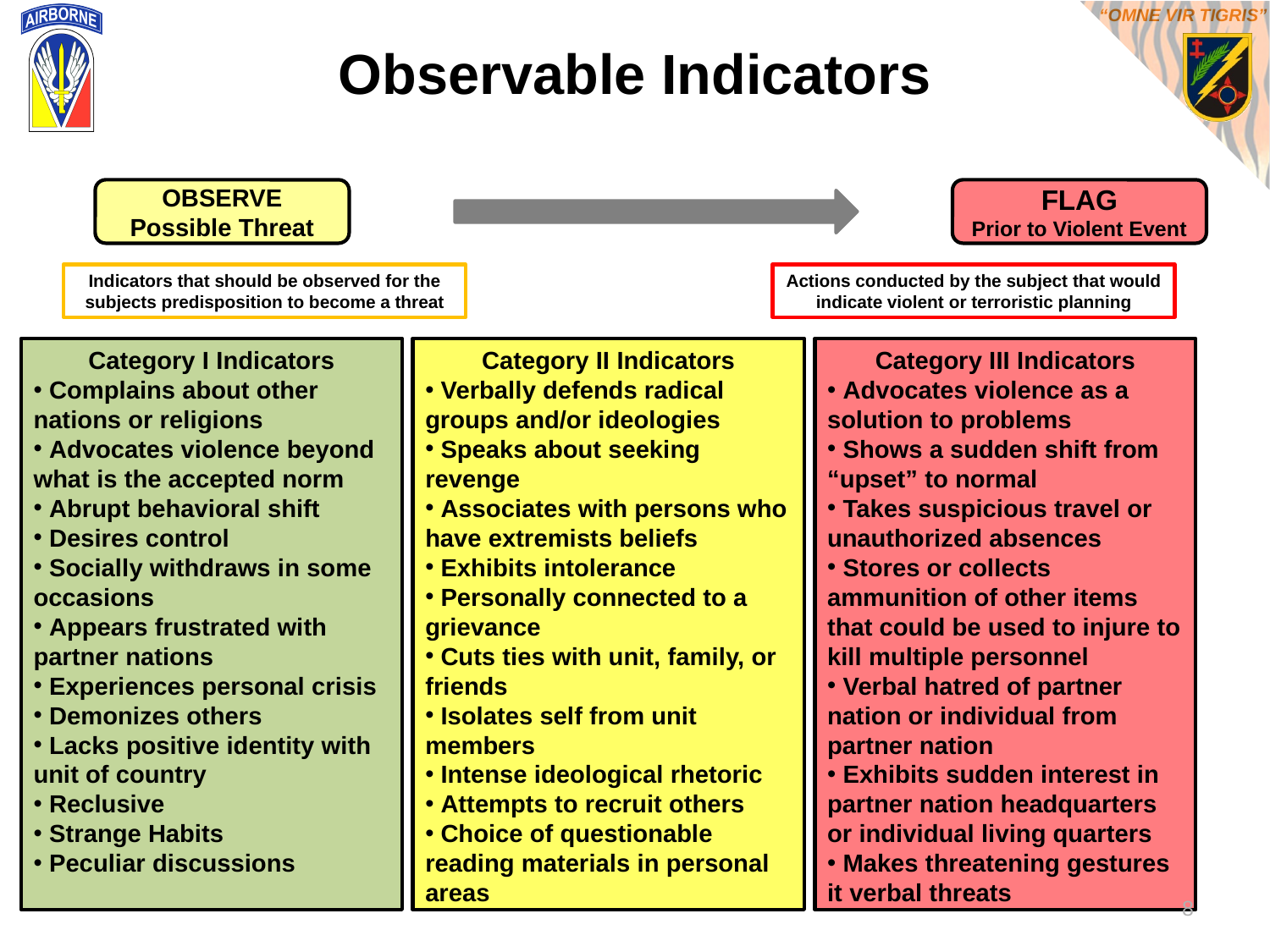

# Observable Indicators
OBSERVE
Possible Threat
FLAG
Prior to Violent Event

Indicators that should be observed for the
subjects predisposition to become a threat
Actions conducted by the subject that would
indicate violent or terroristic planning
Category I Indicators
 Complains about other nations or religions
 Advocates violence beyond what is the accepted norm
 Abrupt behavioral shift
 Desires control
 Socially withdraws in some occasions
 Appears frustrated with partner nations
 Experiences personal crisis
 Demonizes others
 Lacks positive identity with unit of country
 Reclusive
 Strange Habits
 Peculiar discussions
Category II Indicators
 Verbally defends radical groups and/or ideologies
 Speaks about seeking revenge
 Associates with persons who have extremists beliefs
 Exhibits intolerance
 Personally connected to a grievance
 Cuts ties with unit, family, or friends
 Isolates self from unit members
 Intense ideological rhetoric
 Attempts to recruit others
 Choice of questionable reading materials in personal areas

Category III Indicators
 Advocates violence as a solution to problems
 Shows a sudden shift from “upset” to normal
 Takes suspicious travel or unauthorized absences
 Stores or collects ammunition of other items that could be used to injure to kill multiple personnel
 Verbal hatred of partner nation or individual from partner nation
 Exhibits sudden interest in partner nation headquarters or individual living quarters
 Makes threatening gestures it verbal threats
8